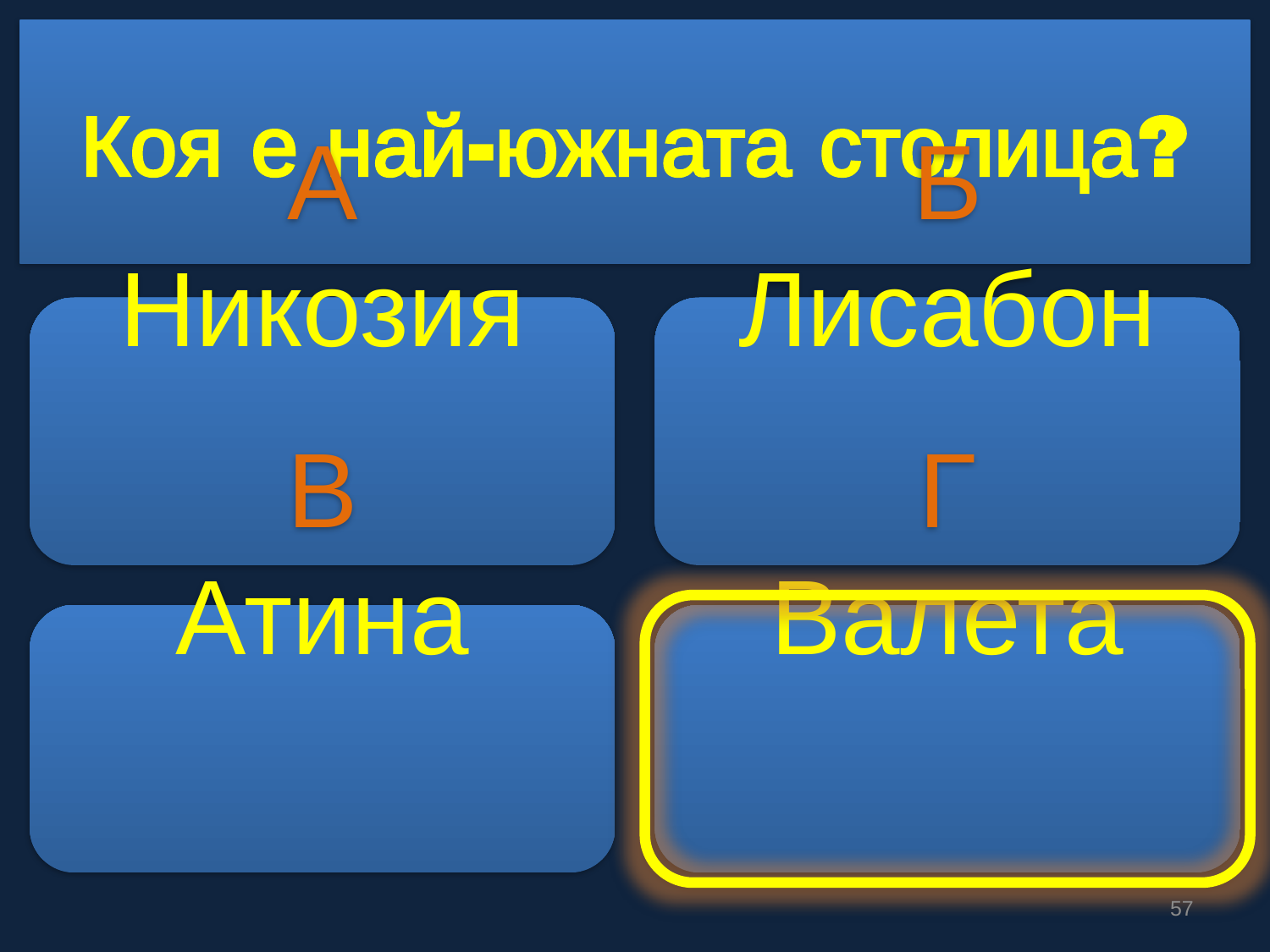

# Коя е най-южната столица?

А
Никозия

Б
Лисабон

В
Атина

Г
Валета

57